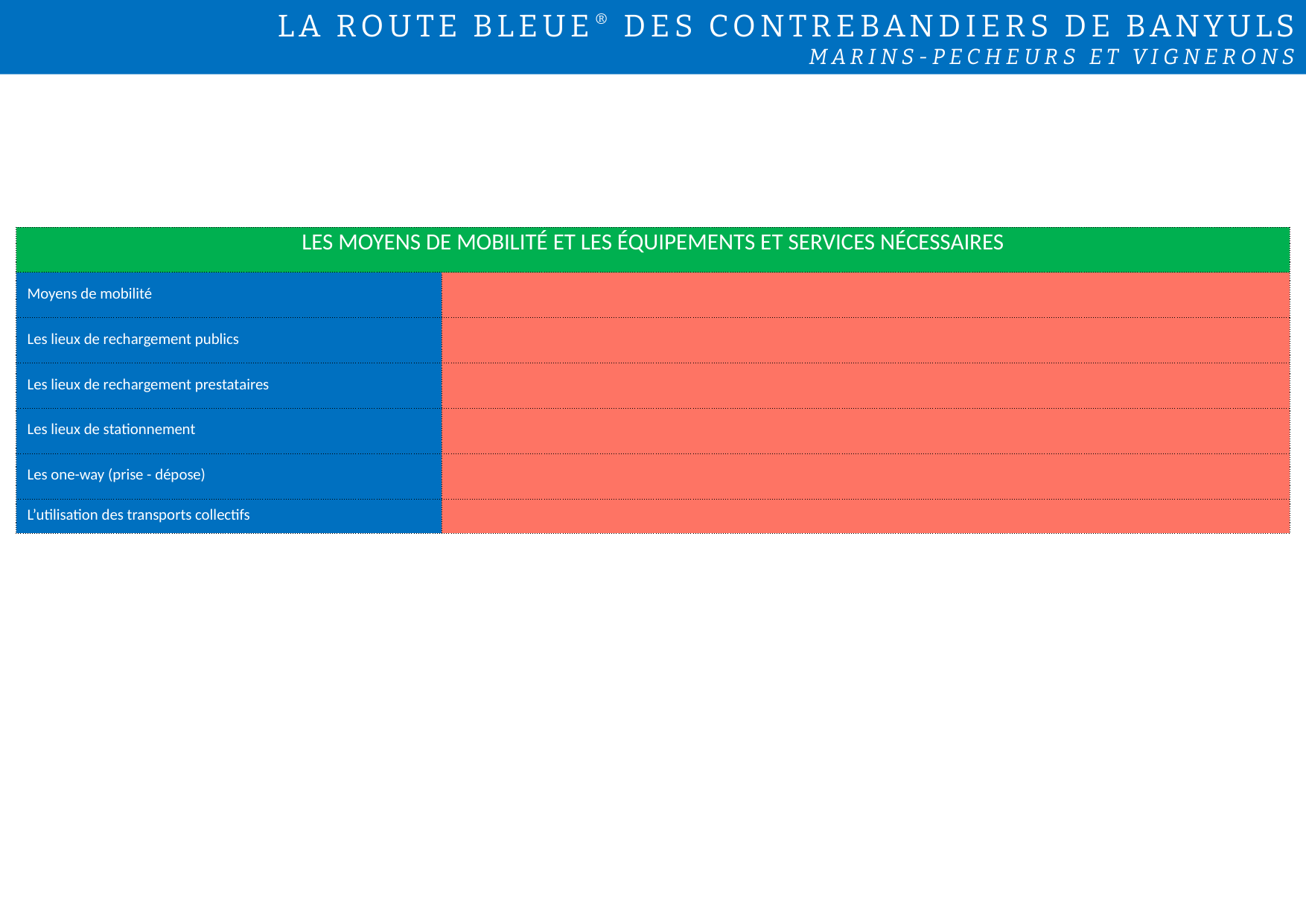

LA ROUTE BLEUE® DES CONTREBANDIERS DE BANYULS
MARINS-PECHEURS ET VIGNERONS
| LES MOYENS DE MOBILITÉ ET LES ÉQUIPEMENTS ET SERVICES NÉCESSAIRES |  |
| --- | --- |
| Moyens de mobilité |  |
| Les lieux de rechargement publics |  |
| Les lieux de rechargement prestataires |  |
| Les lieux de stationnement |  |
| Les one-way (prise - dépose) |  |
| L’utilisation des transports collectifs |  |